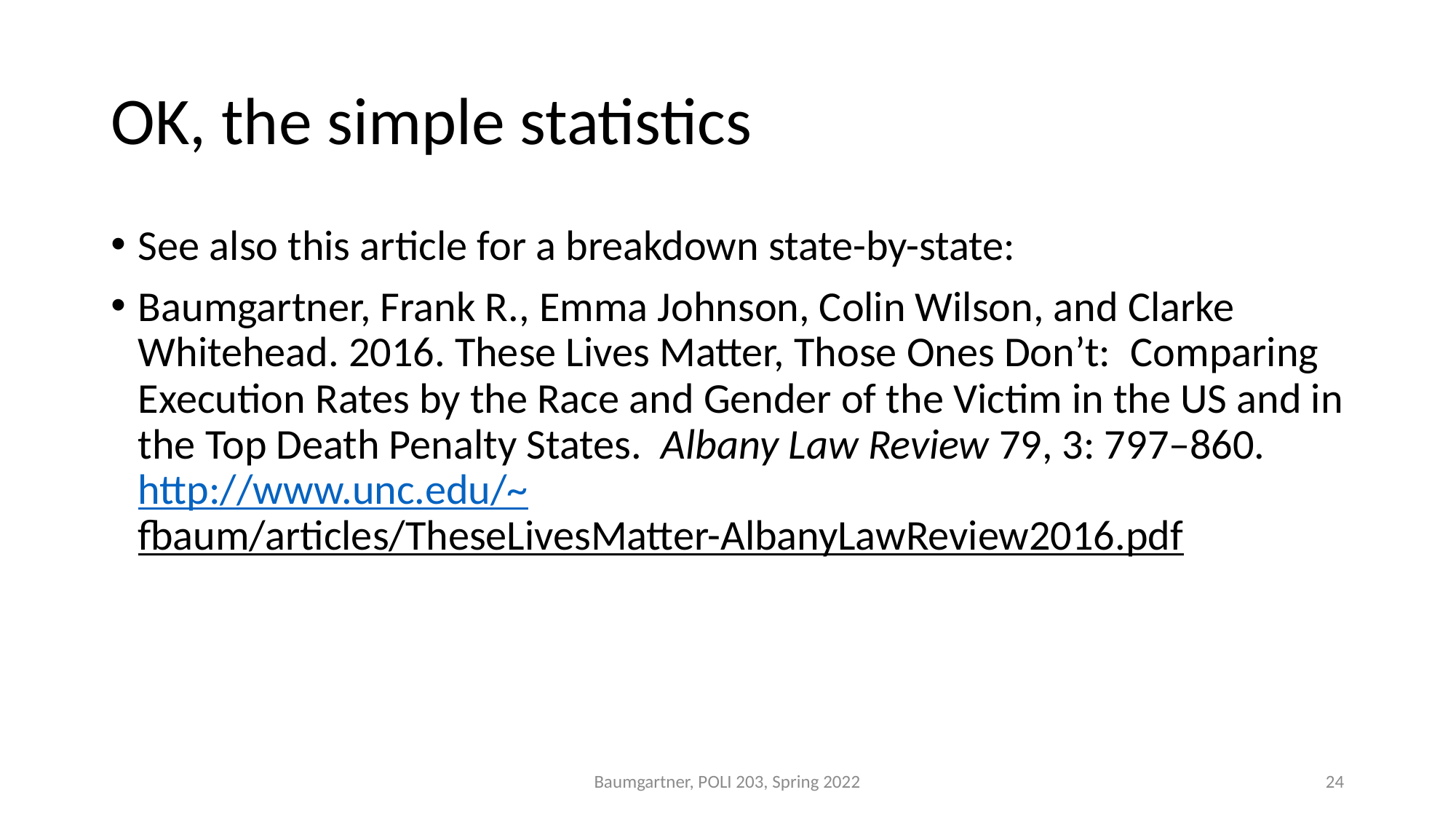

# OK, the simple statistics
See also this article for a breakdown state-by-state:
Baumgartner, Frank R., Emma Johnson, Colin Wilson, and Clarke Whitehead. 2016. These Lives Matter, Those Ones Don’t:  Comparing Execution Rates by the Race and Gender of the Victim in the US and in the Top Death Penalty States.  Albany Law Review 79, 3: 797–860. http://www.unc.edu/~fbaum/articles/TheseLivesMatter-AlbanyLawReview2016.pdf
Baumgartner, POLI 203, Spring 2022
24